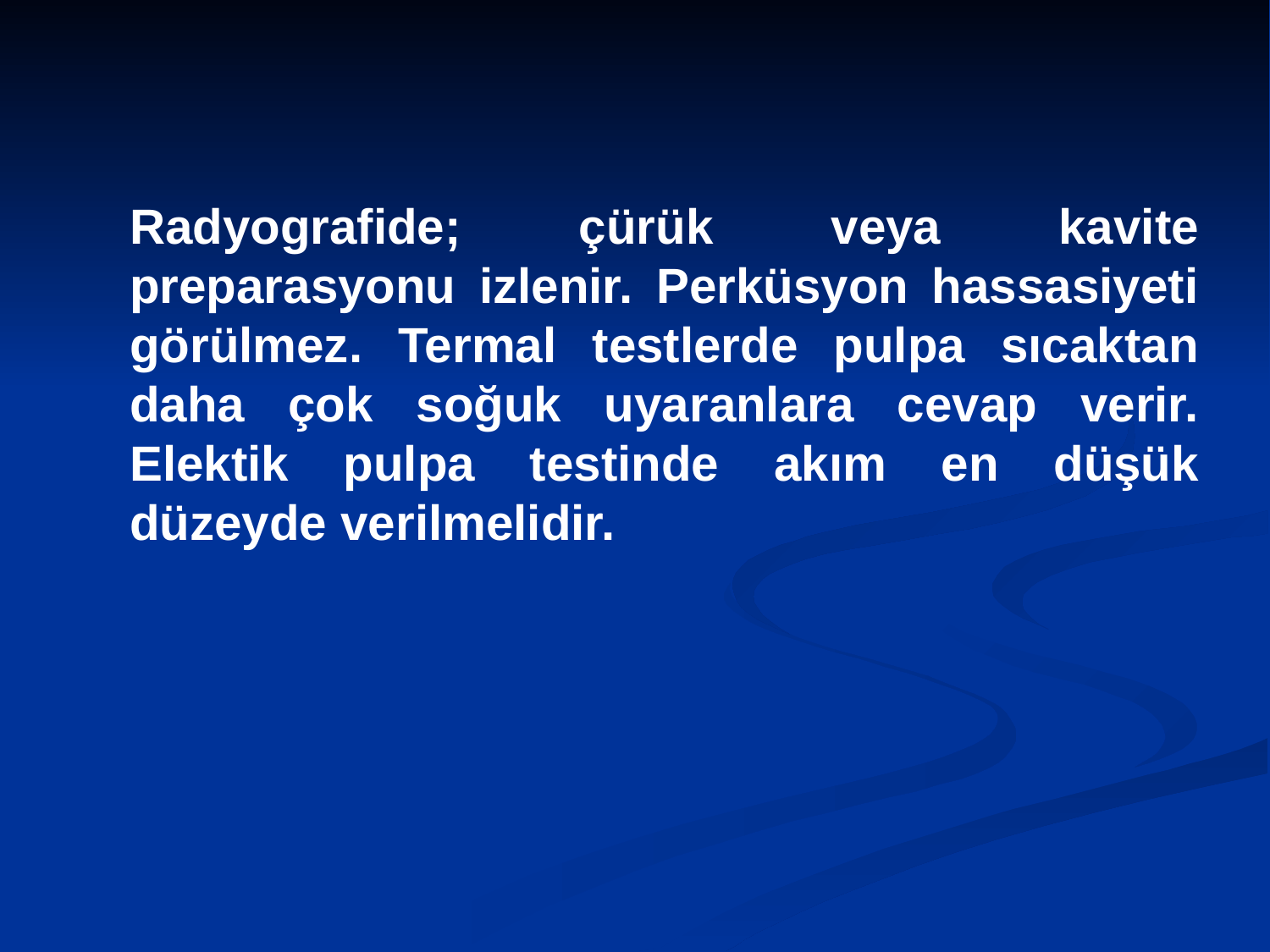

Radyografide; çürük veya kavite preparasyonu izlenir. Perküsyon hassasiyeti görülmez. Termal testlerde pulpa sıcaktan daha çok soğuk uyaranlara cevap verir. Elektik pulpa testinde akım en düşük düzeyde verilmelidir.